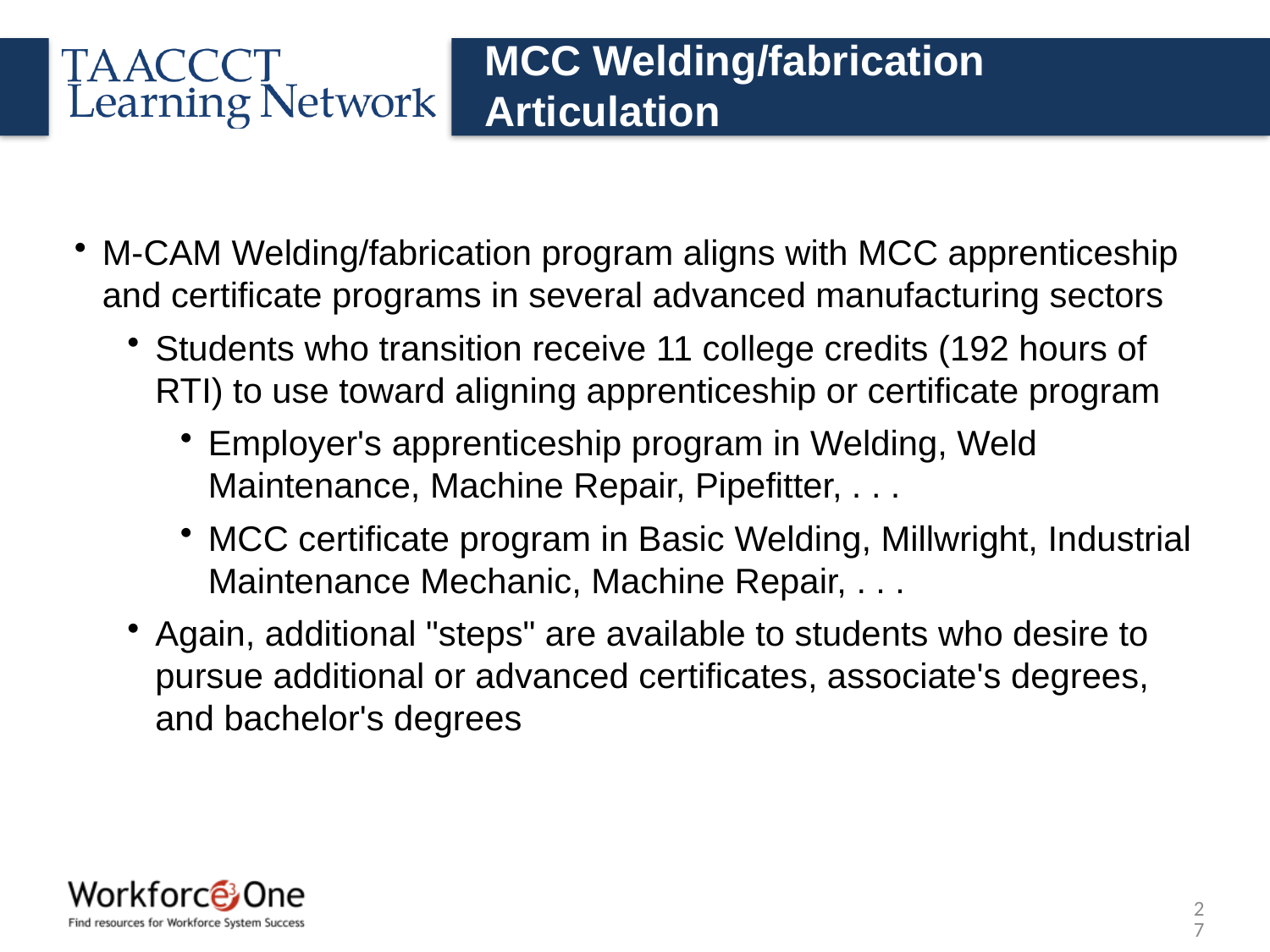

# MCC Welding/fabrication Articulation
M-CAM Welding/fabrication program aligns with MCC apprenticeship and certificate programs in several advanced manufacturing sectors
Students who transition receive 11 college credits (192 hours of RTI) to use toward aligning apprenticeship or certificate program
Employer's apprenticeship program in Welding, Weld Maintenance, Machine Repair, Pipefitter, . . .
MCC certificate program in Basic Welding, Millwright, Industrial Maintenance Mechanic, Machine Repair, . . .
Again, additional "steps" are available to students who desire to pursue additional or advanced certificates, associate's degrees, and bachelor's degrees
27